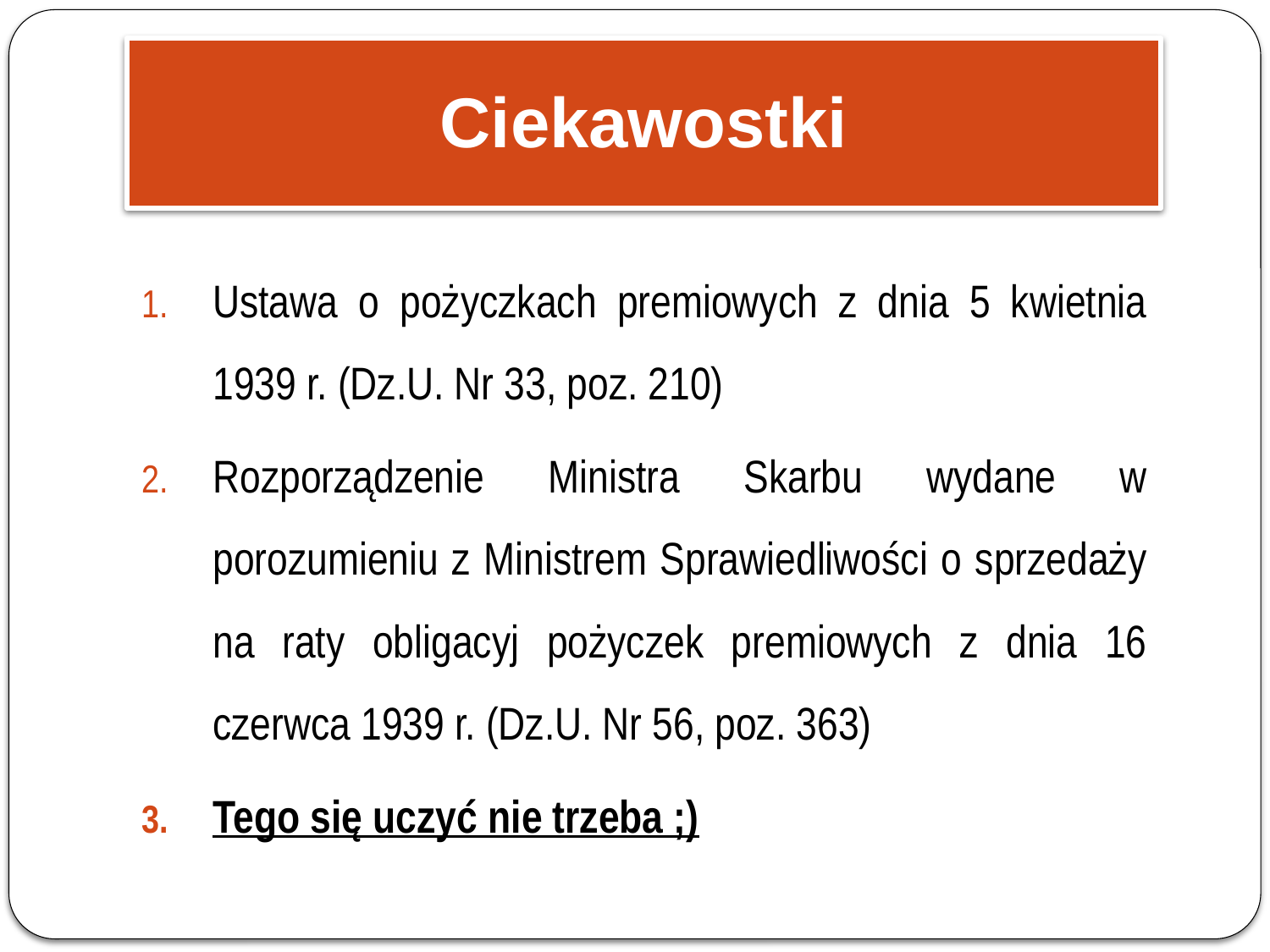

Ciekawostki
Ustawa o pożyczkach premiowych z dnia 5 kwietnia 1939 r. (Dz.U. Nr 33, poz. 210)
Rozporządzenie Ministra Skarbu wydane w porozumieniu z Ministrem Sprawiedliwości o sprzedaży na raty obligacyj pożyczek premiowych z dnia 16 czerwca 1939 r. (Dz.U. Nr 56, poz. 363)
Tego się uczyć nie trzeba ;)